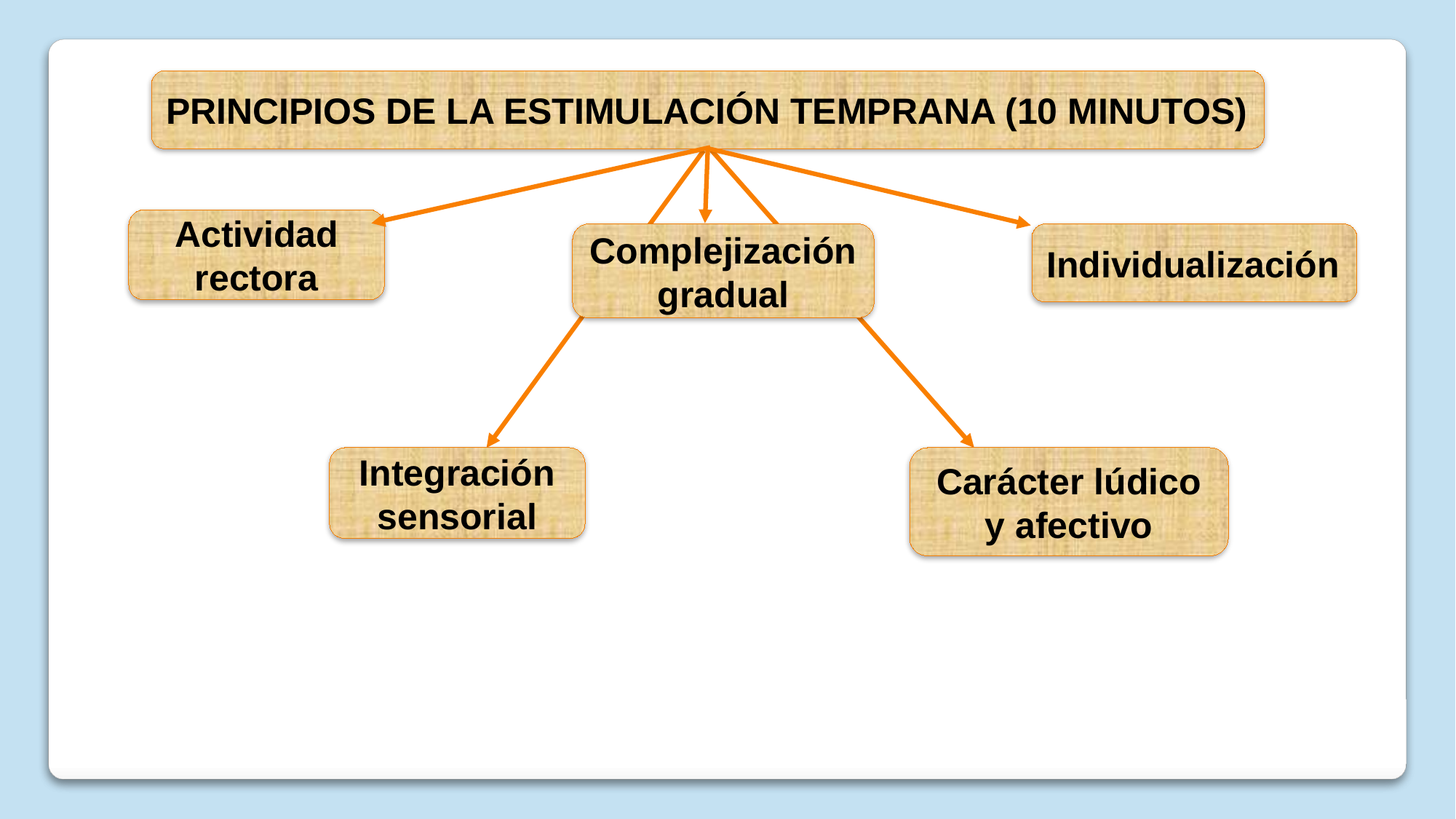

PRINCIPIOS DE LA ESTIMULACIÓN TEMPRANA (10 MINUTOS)
Actividad rectora
Complejización gradual
Individualización
Integración sensorial
Carácter lúdico y afectivo